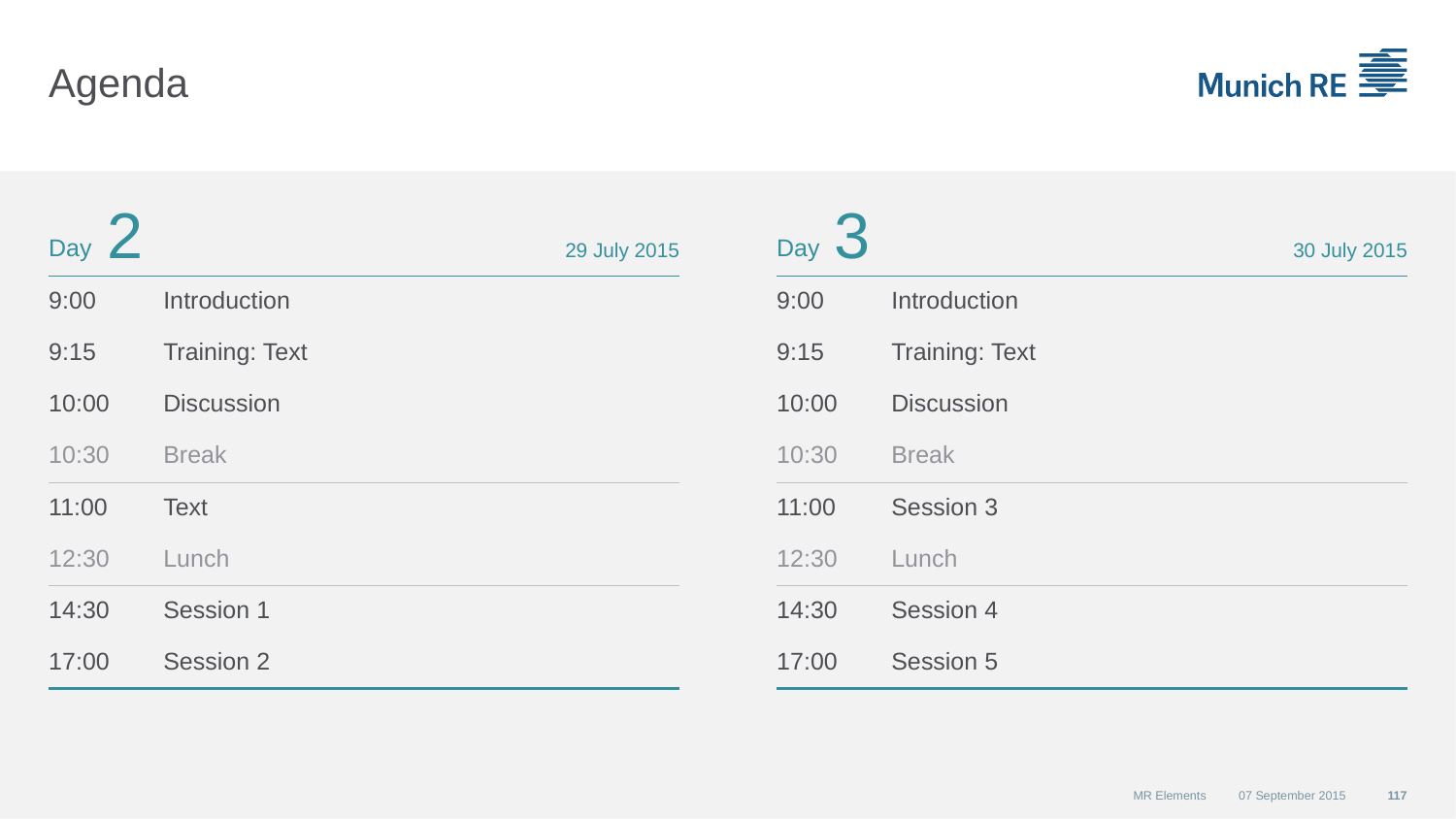

# Agenda
| Day |  | 29 July 2015 |
| --- | --- | --- |
| 9:00 | Introduction |  |
| 9:15 | Training: Text |  |
| 10:00 | Discussion |  |
| 10:30 | Break |  |
| 11:00 | Text |  |
| 12:30 | Lunch |  |
| 14:30 | Session 1 |  |
| 17:00 | Session 2 |  |
| Day |  | 30 July 2015 |
| --- | --- | --- |
| 9:00 | Introduction |  |
| 9:15 | Training: Text |  |
| 10:00 | Discussion |  |
| 10:30 | Break |  |
| 11:00 | Session 3 |  |
| 12:30 | Lunch |  |
| 14:30 | Session 4 |  |
| 17:00 | Session 5 |  |
2
3
MR Elements
07 September 2015
117